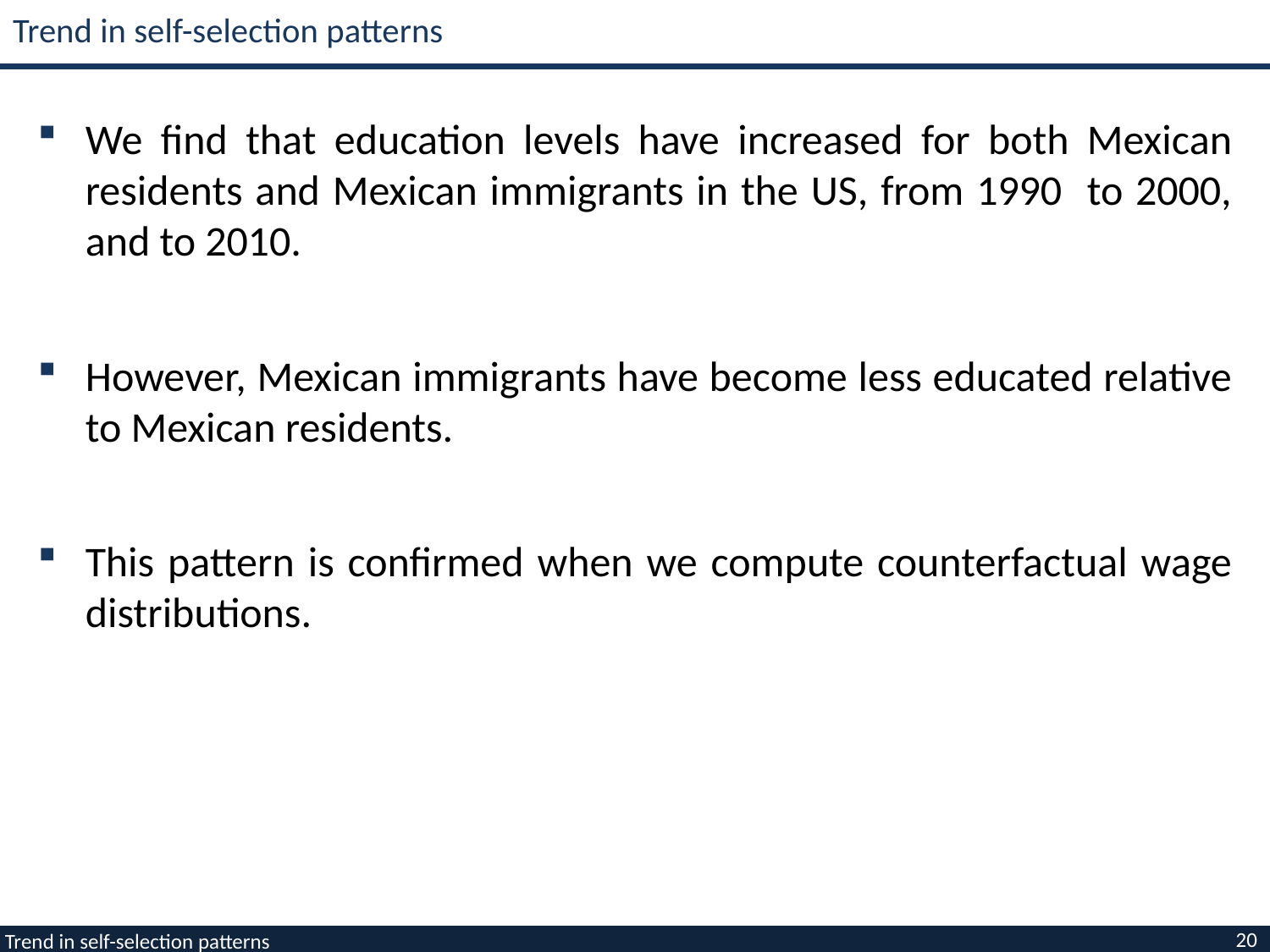

# Trend in self-selection patterns
We find that education levels have increased for both Mexican residents and Mexican immigrants in the US, from 1990  to 2000, and to 2010.

However, Mexican immigrants have become less educated relative to Mexican residents.

This pattern is confirmed when we compute counterfactual wage distributions.

20
Trend in self-selection patterns